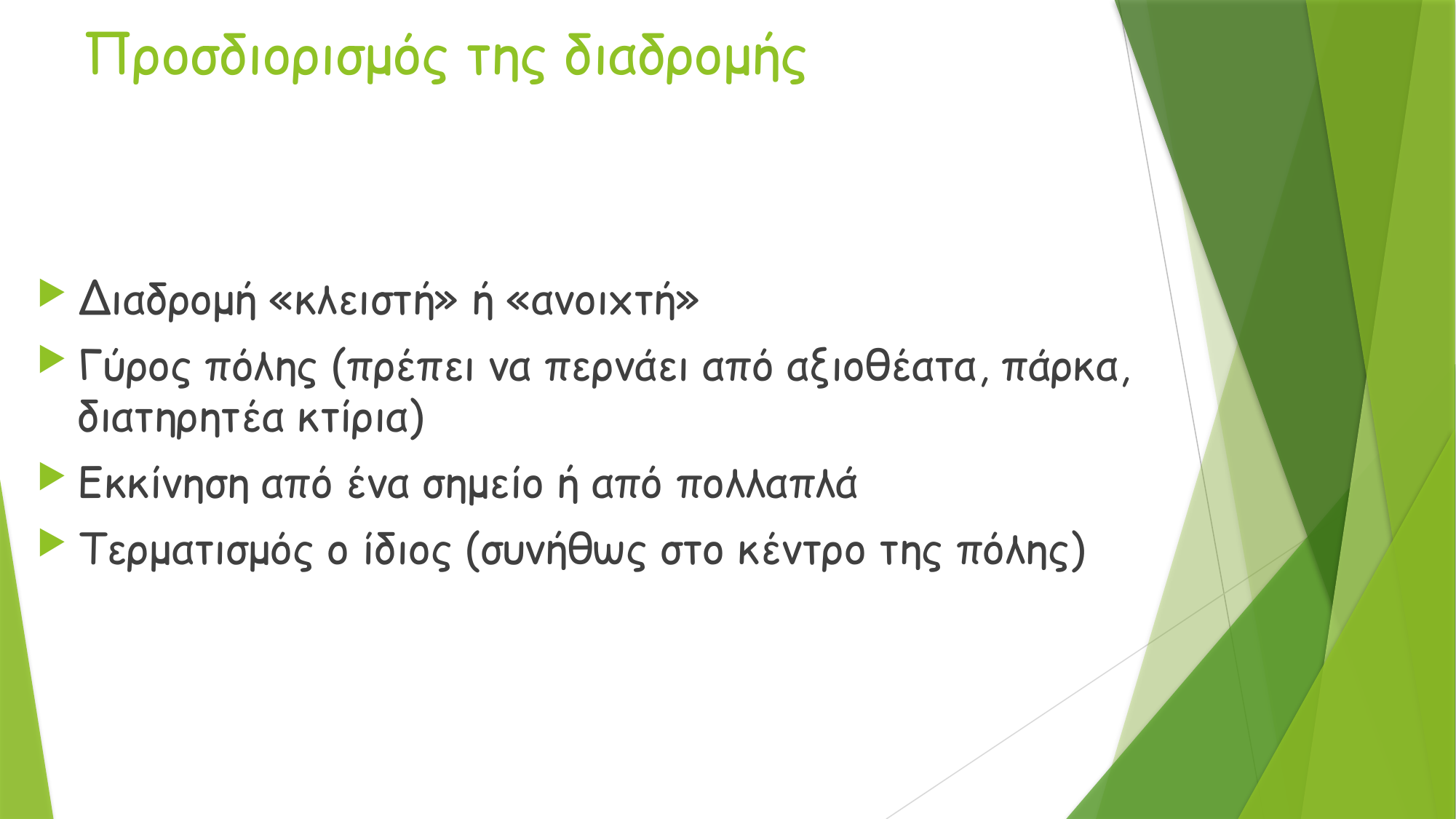

# Προσδιορισμός της διαδρομής
Διαδρομή «κλειστή» ή «ανοιχτή»
Γύρος πόλης (πρέπει να περνάει από αξιοθέατα, πάρκα, διατηρητέα κτίρια)
Εκκίνηση από ένα σημείο ή από πολλαπλά
Τερματισμός ο ίδιος (συνήθως στο κέντρο της πόλης)